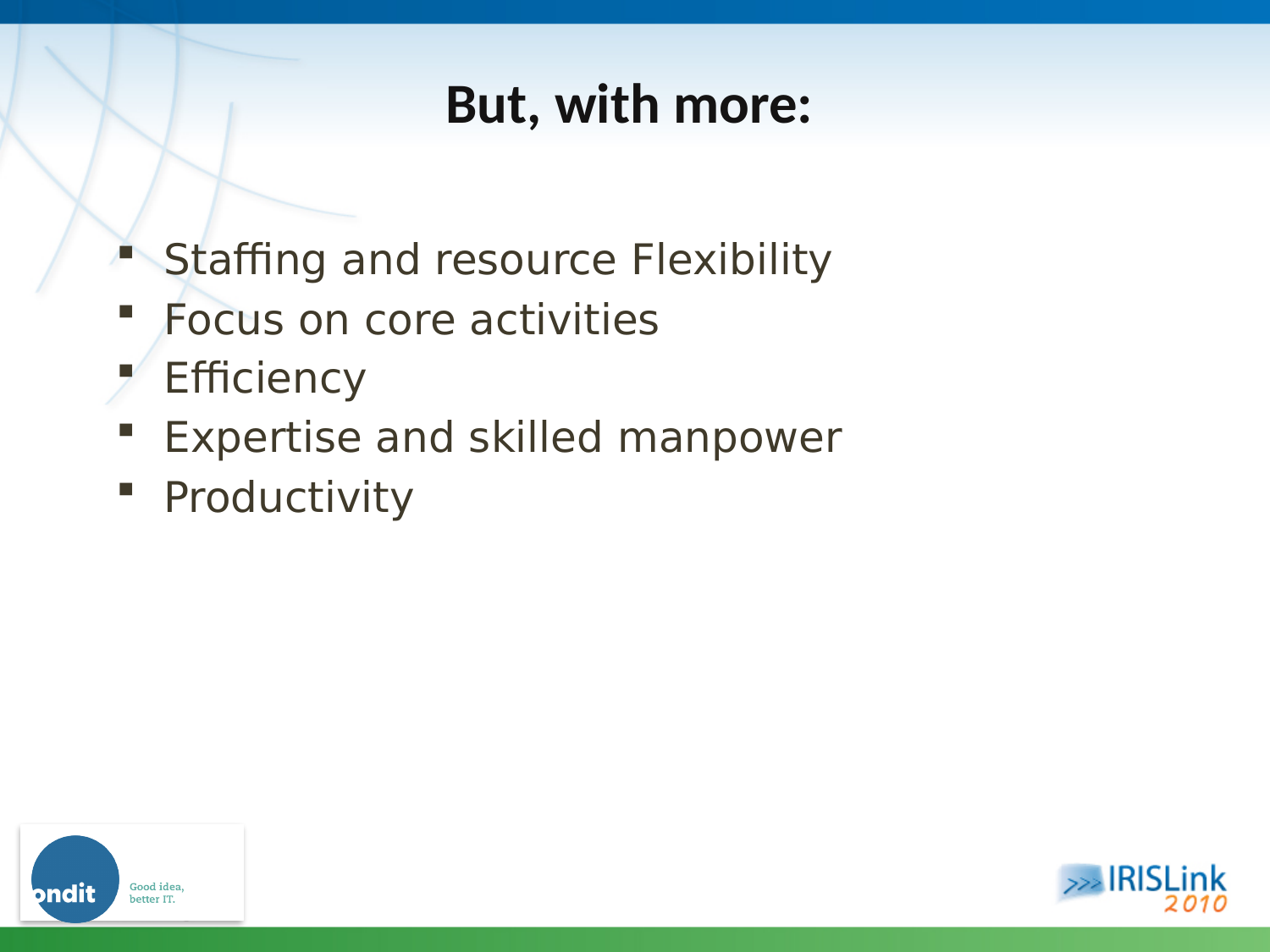

# But, with more:
Staffing and resource Flexibility
Focus on core activities
Efficiency
Expertise and skilled manpower
Productivity